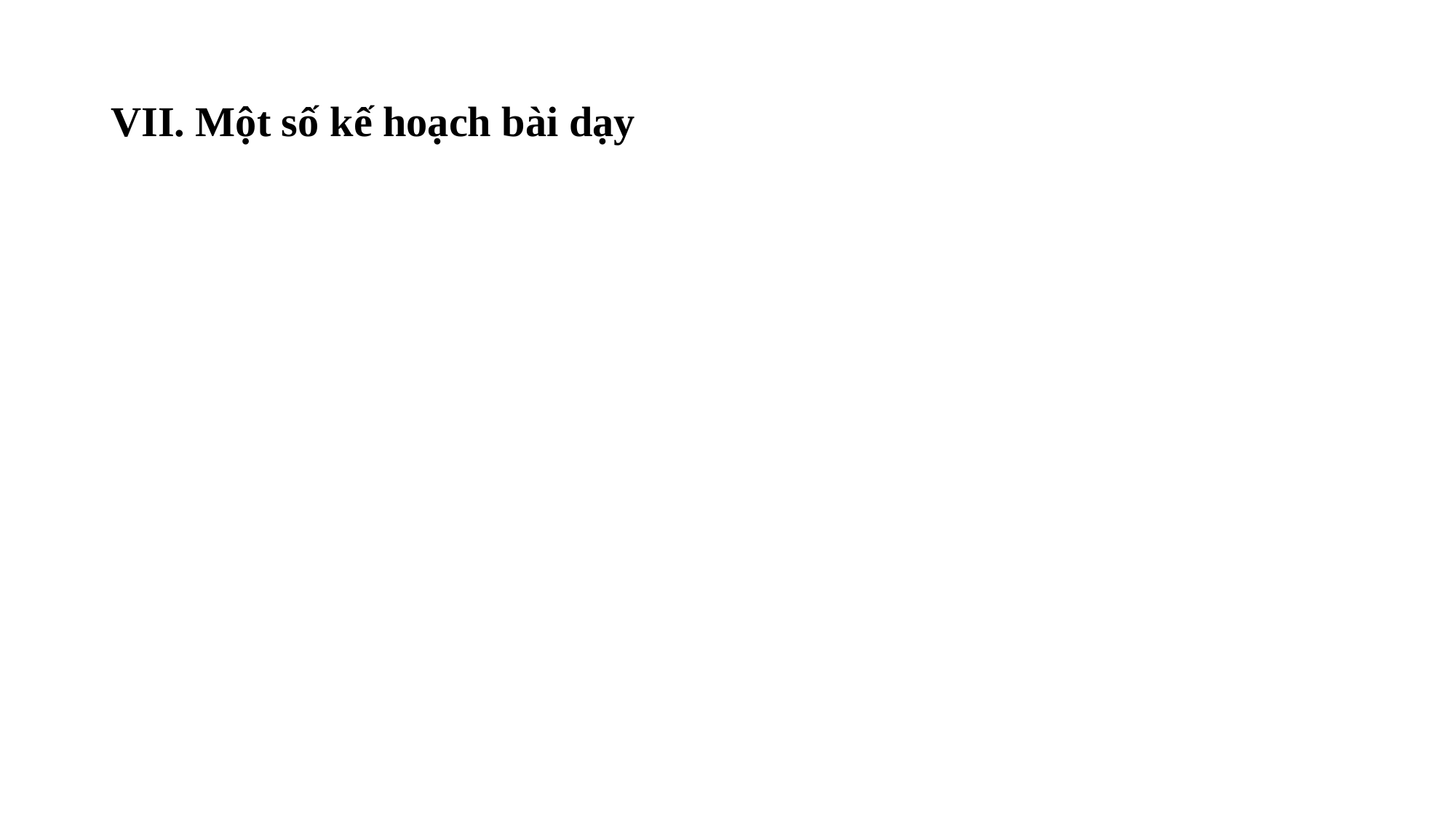

# VII. Một số kế hoạch bài dạy